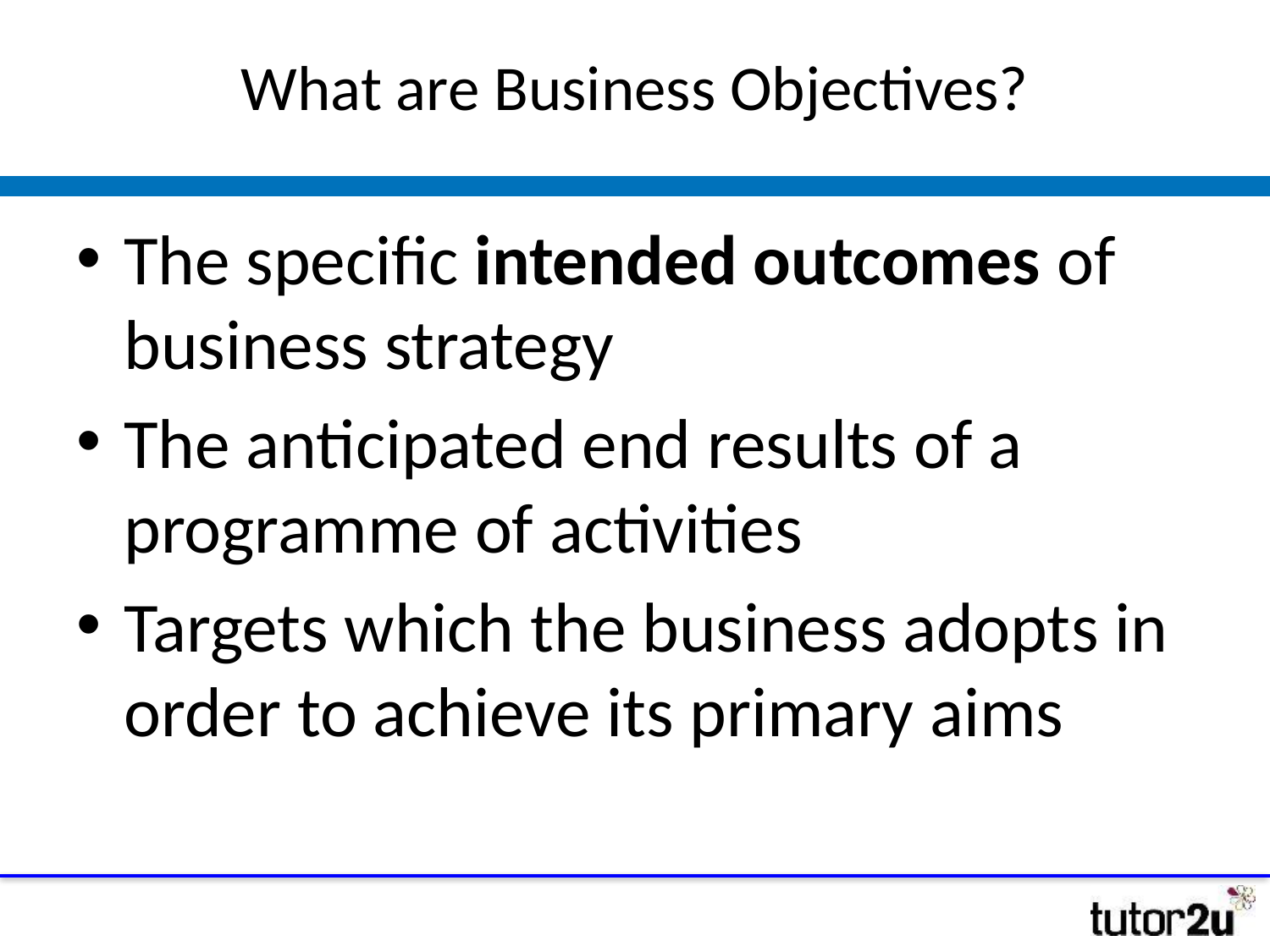

# What are Business Objectives?
The specific intended outcomes of business strategy
The anticipated end results of a programme of activities
Targets which the business adopts in order to achieve its primary aims